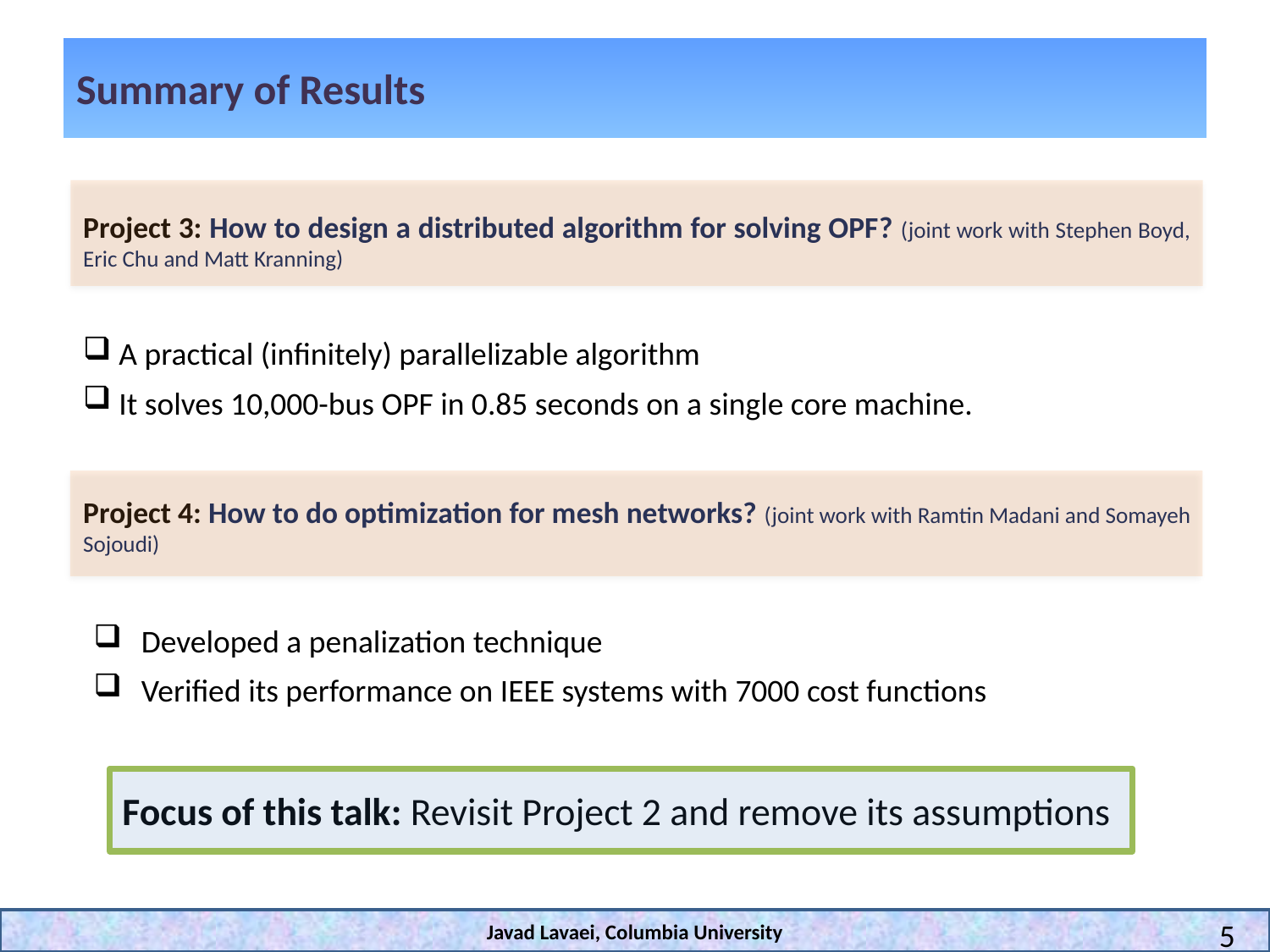

# Summary of Results

Project 3: How to design a distributed algorithm for solving OPF? (joint work with Stephen Boyd, Eric Chu and Matt Kranning)
 A practical (infinitely) parallelizable algorithm
 It solves 10,000-bus OPF in 0.85 seconds on a single core machine.

Project 4: How to do optimization for mesh networks? (joint work with Ramtin Madani and Somayeh Sojoudi)
Developed a penalization technique
Verified its performance on IEEE systems with 7000 cost functions
Focus of this talk: Revisit Project 2 and remove its assumptions

Javad Lavaei, Columbia University
5